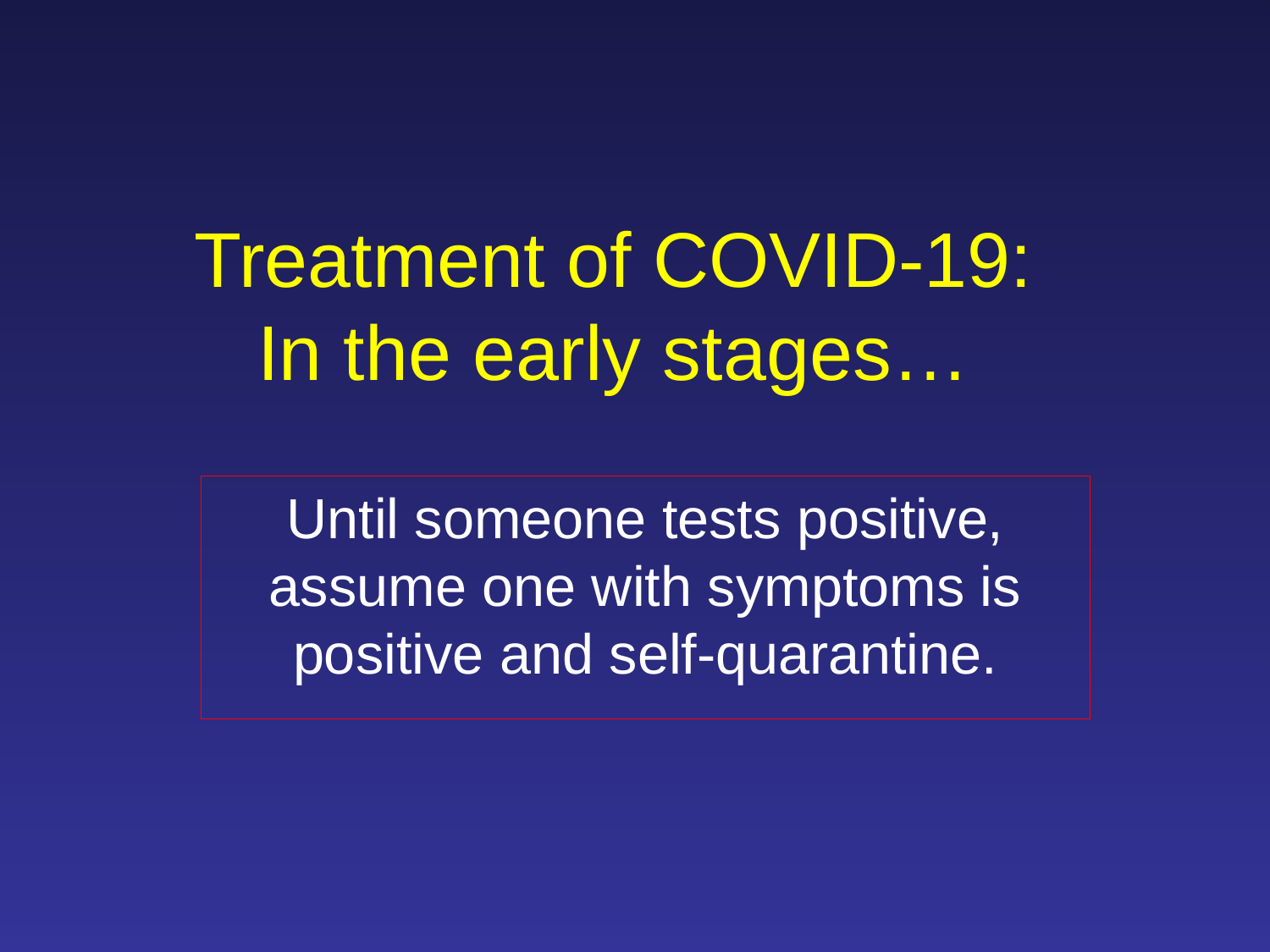

# Treatment of COVID-19: In the early stages…
Until someone tests positive, assume one with symptoms is positive and self-quarantine.